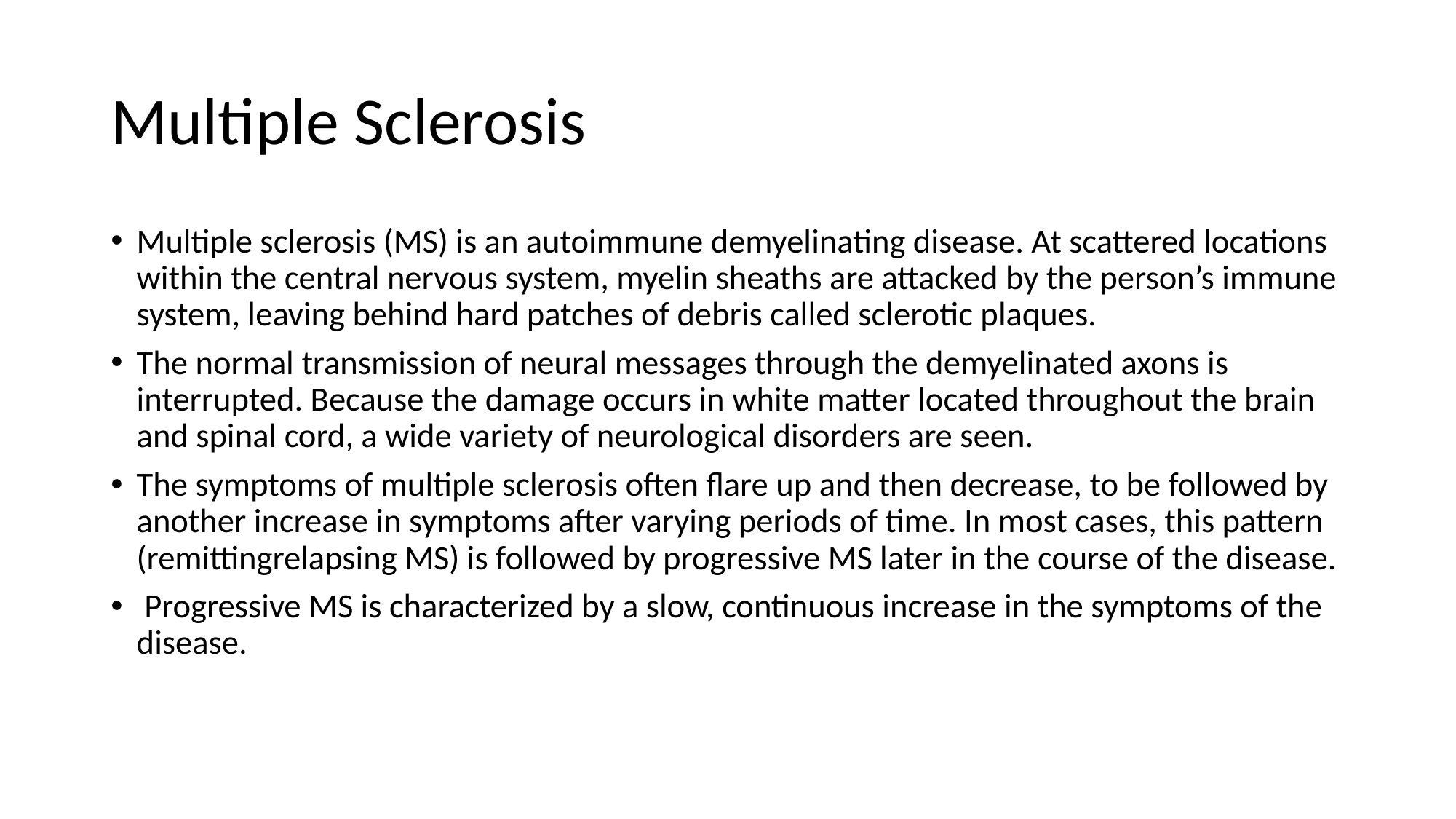

# Multiple Sclerosis
Multiple sclerosis (MS) is an autoimmune demyelinating disease. At scattered locations within the central nervous system, myelin sheaths are attacked by the person’s immune system, leaving behind hard patches of debris called sclerotic plaques.
The normal transmission of neural messages through the demyelinated axons is interrupted. Because the damage occurs in white matter located throughout the brain and spinal cord, a wide variety of neurological disorders are seen.
The symptoms of multiple sclerosis often flare up and then decrease, to be followed by another increase in symptoms after varying periods of time. In most cases, this pattern (remittingrelapsing MS) is followed by progressive MS later in the course of the disease.
 Progressive MS is characterized by a slow, continuous increase in the symptoms of the disease.